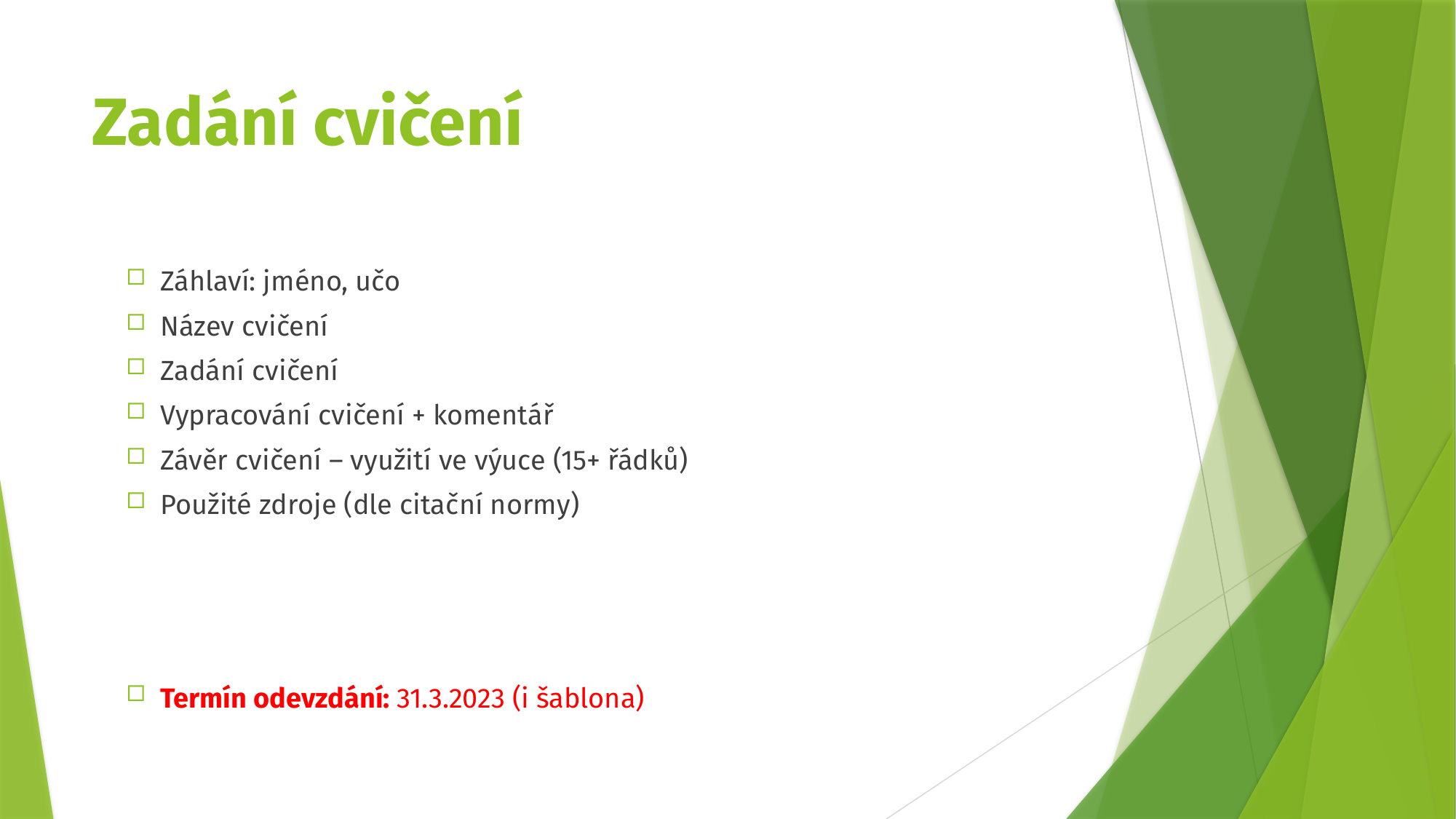

# Zadání cvičení
Záhlaví: jméno, učo
Název cvičení
Zadání cvičení
Vypracování cvičení + komentář
Závěr cvičení – využití ve výuce (15+ řádků)
Použité zdroje (dle citační normy)

Termín odevzdání: 31.3.2023 (i šablona)